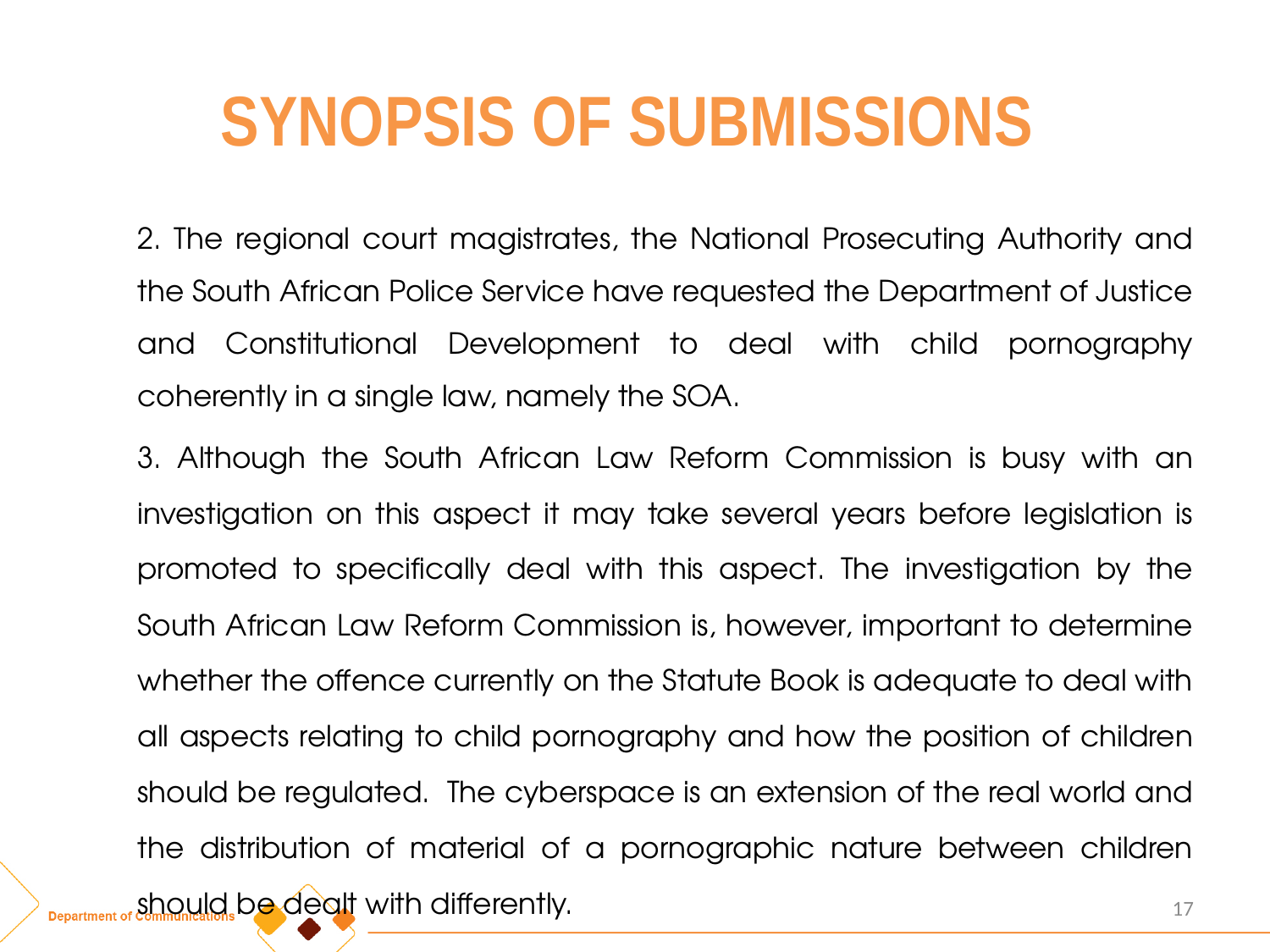

# SYNOPSIS OF SUBMISSIONS
2. The regional court magistrates, the National Prosecuting Authority and the South African Police Service have requested the Department of Justice and Constitutional Development to deal with child pornography coherently in a single law, namely the SOA.
3. Although the South African Law Reform Commission is busy with an investigation on this aspect it may take several years before legislation is promoted to specifically deal with this aspect. The investigation by the South African Law Reform Commission is, however, important to determine whether the offence currently on the Statute Book is adequate to deal with all aspects relating to child pornography and how the position of children should be regulated.  The cyberspace is an extension of the real world and the distribution of material of a pornographic nature between children should be dealt with differently.

17